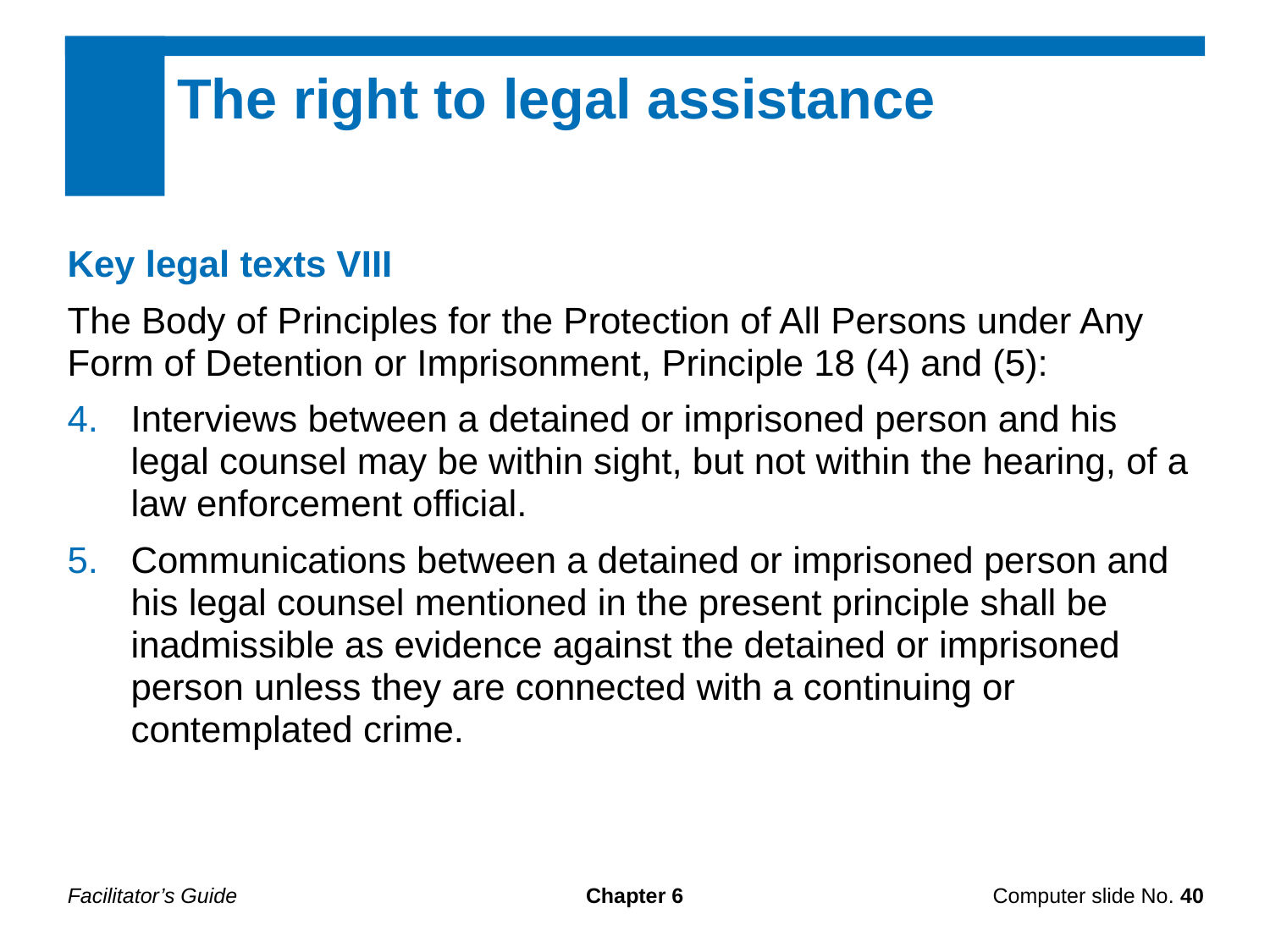

The right to legal assistance
Key legal texts VIII
The Body of Principles for the Protection of All Persons under Any Form of Detention or Imprisonment, Principle 18 (4) and (5):
Interviews between a detained or imprisoned person and his legal counsel may be within sight, but not within the hearing, of a law enforcement official.
Communications between a detained or imprisoned person and his legal counsel mentioned in the present principle shall be inadmissible as evidence against the detained or imprisoned person unless they are connected with a continuing or contemplated crime.
Facilitator’s Guide
Chapter 6
Computer slide No. 40